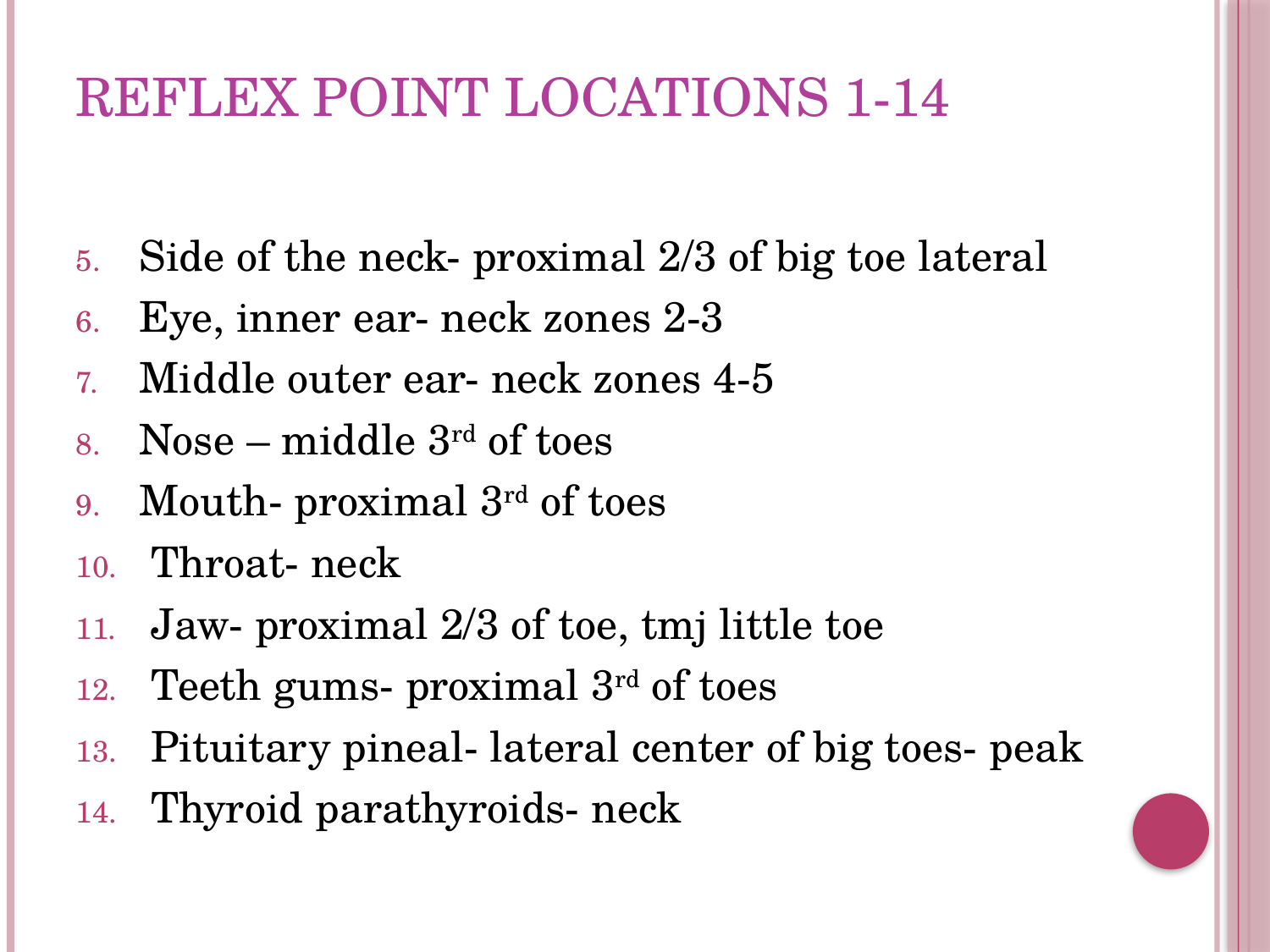

# Reflex point locations 1-14
Side of the neck- proximal 2/3 of big toe lateral
Eye, inner ear- neck zones 2-3
Middle outer ear- neck zones 4-5
Nose – middle 3rd of toes
Mouth- proximal 3rd of toes
 Throat- neck
 Jaw- proximal 2/3 of toe, tmj little toe
 Teeth gums- proximal 3rd of toes
 Pituitary pineal- lateral center of big toes- peak
 Thyroid parathyroids- neck